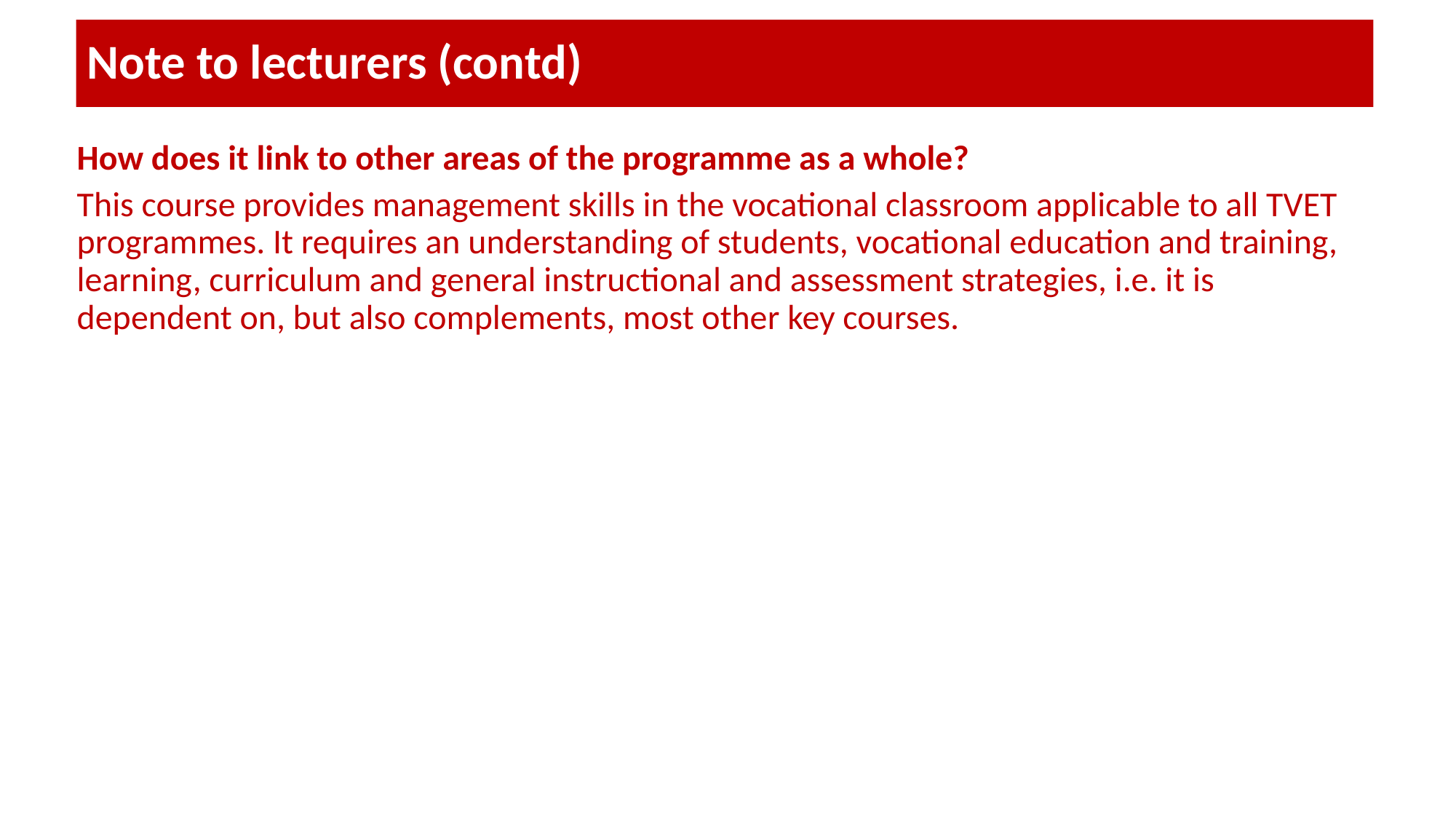

# Note to lecturers (contd)
How does it link to other areas of the programme as a whole?
This course provides management skills in the vocational classroom applicable to all TVET programmes. It requires an understanding of students, vocational education and training, learning, curriculum and general instructional and assessment strategies, i.e. it is dependent on, but also complements, most other key courses.